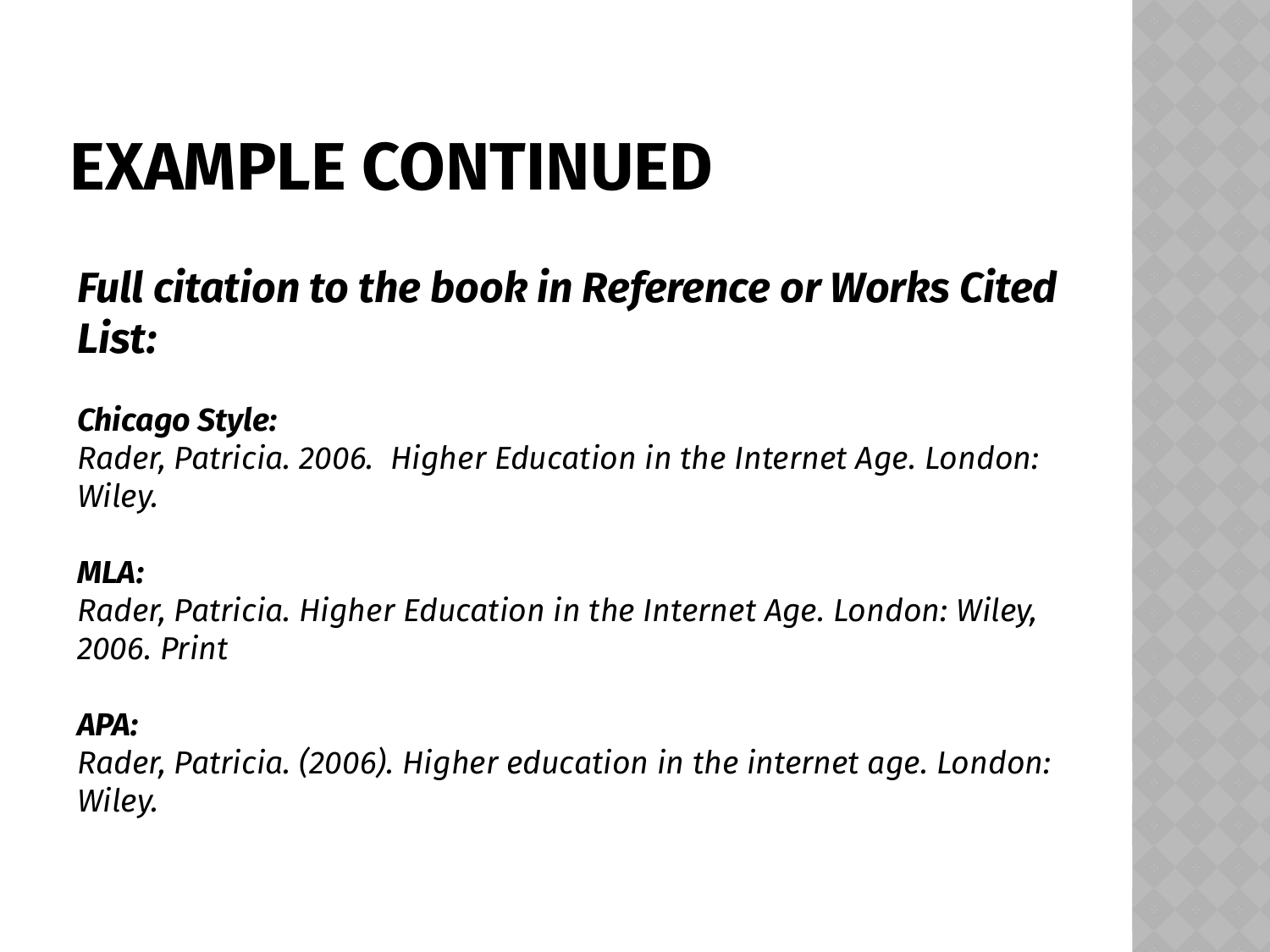

# Example continued
Full citation to the book in Reference or Works Cited List:

Chicago Style:
Rader, Patricia. 2006.  Higher Education in the Internet Age. London: Wiley.

MLA:
Rader, Patricia. Higher Education in the Internet Age. London: Wiley, 2006. Print

APA:
Rader, Patricia. (2006). Higher education in the internet age. London: Wiley.